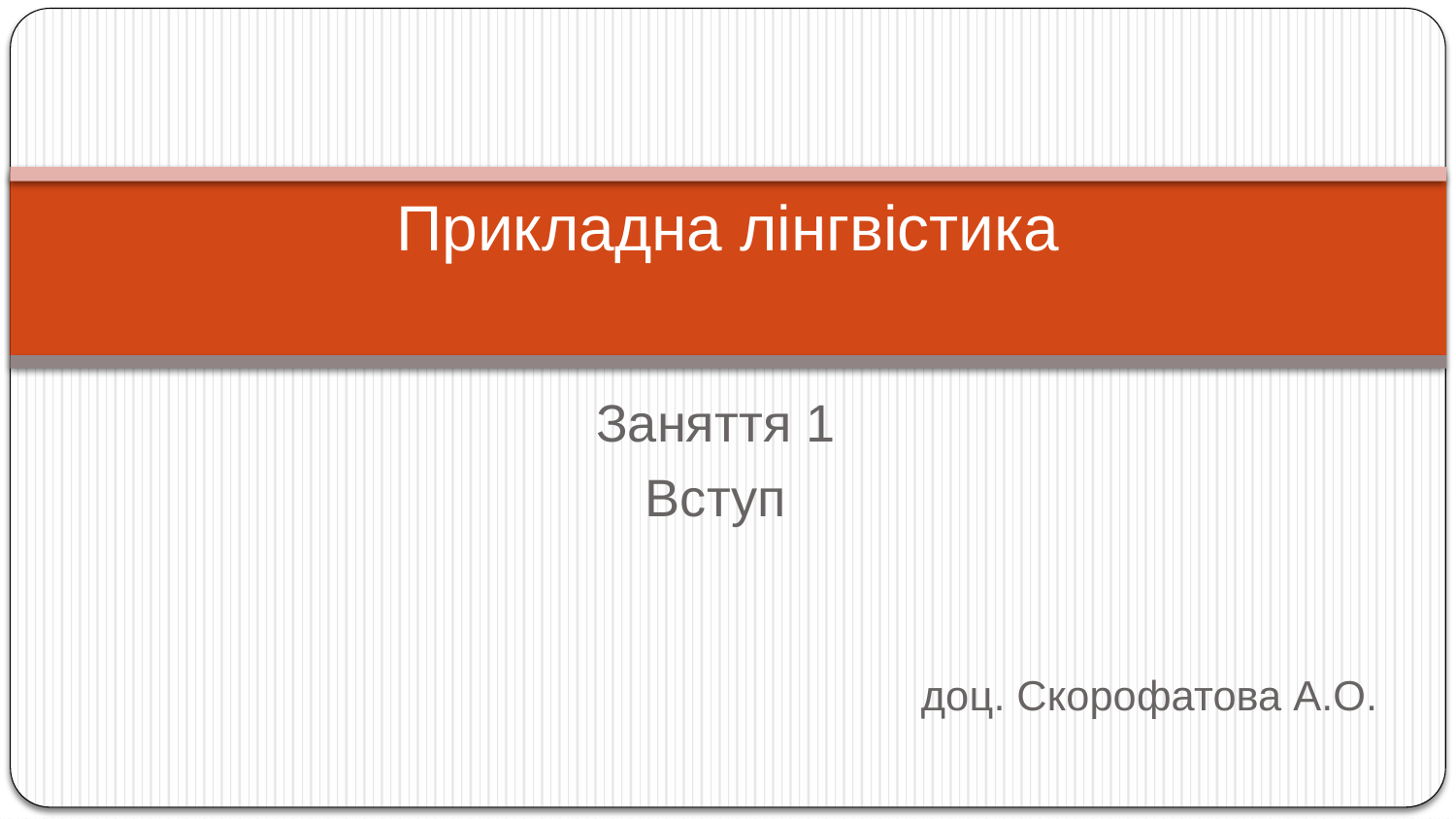

# Прикладна лінгвістика
Заняття 1
Вступ
доц. Скорофатова А.О.